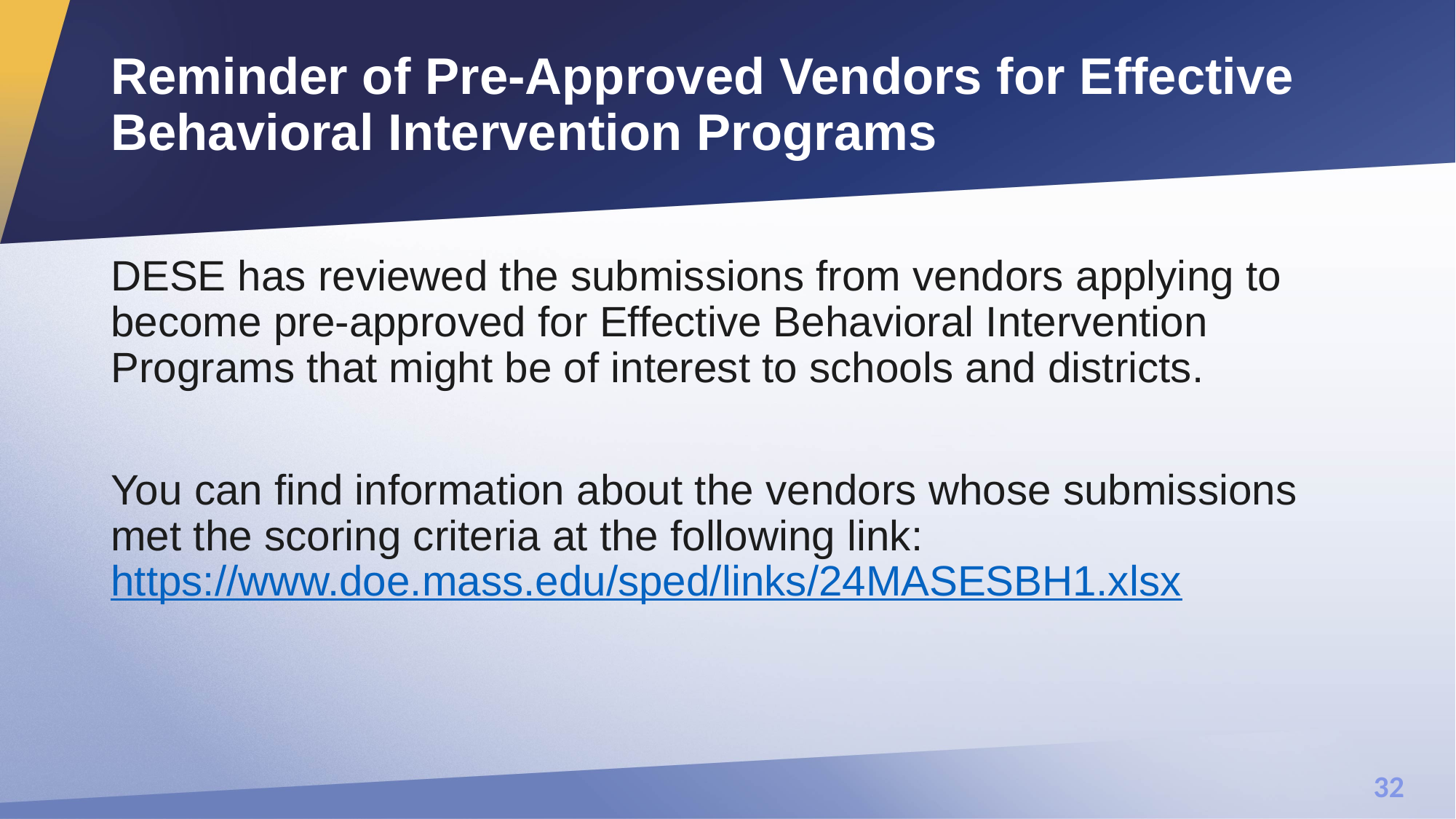

# Reminder of Pre-Approved Vendors for Effective Behavioral Intervention Programs
DESE has reviewed the submissions from vendors applying to become pre-approved for Effective Behavioral Intervention Programs that might be of interest to schools and districts.

You can find information about the vendors whose submissions met the scoring criteria at the following link: https://www.doe.mass.edu/sped/links/24MASESBH1.xlsx